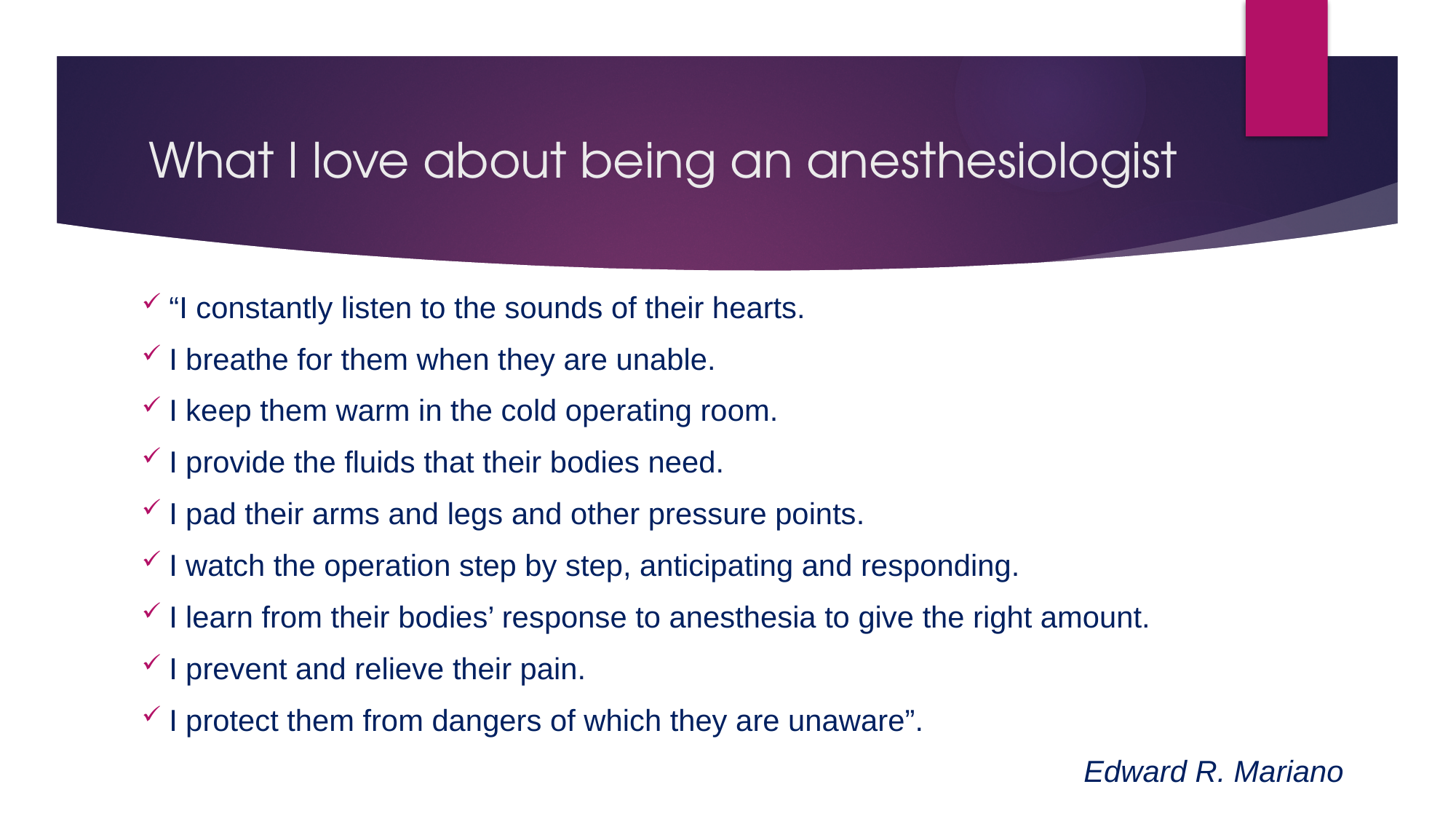

# What I love about being an anesthesiologist

“I constantly listen to the sounds of their hearts.
I breathe for them when they are unable.
I keep them warm in the cold operating room.
I provide the fluids that their bodies need.
I pad their arms and legs and other pressure points.
I watch the operation step by step, anticipating and responding.
I learn from their bodies’ response to anesthesia to give the right amount.
I prevent and relieve their pain.
I protect them from dangers of which they are unaware”.
Edward R. Mariano